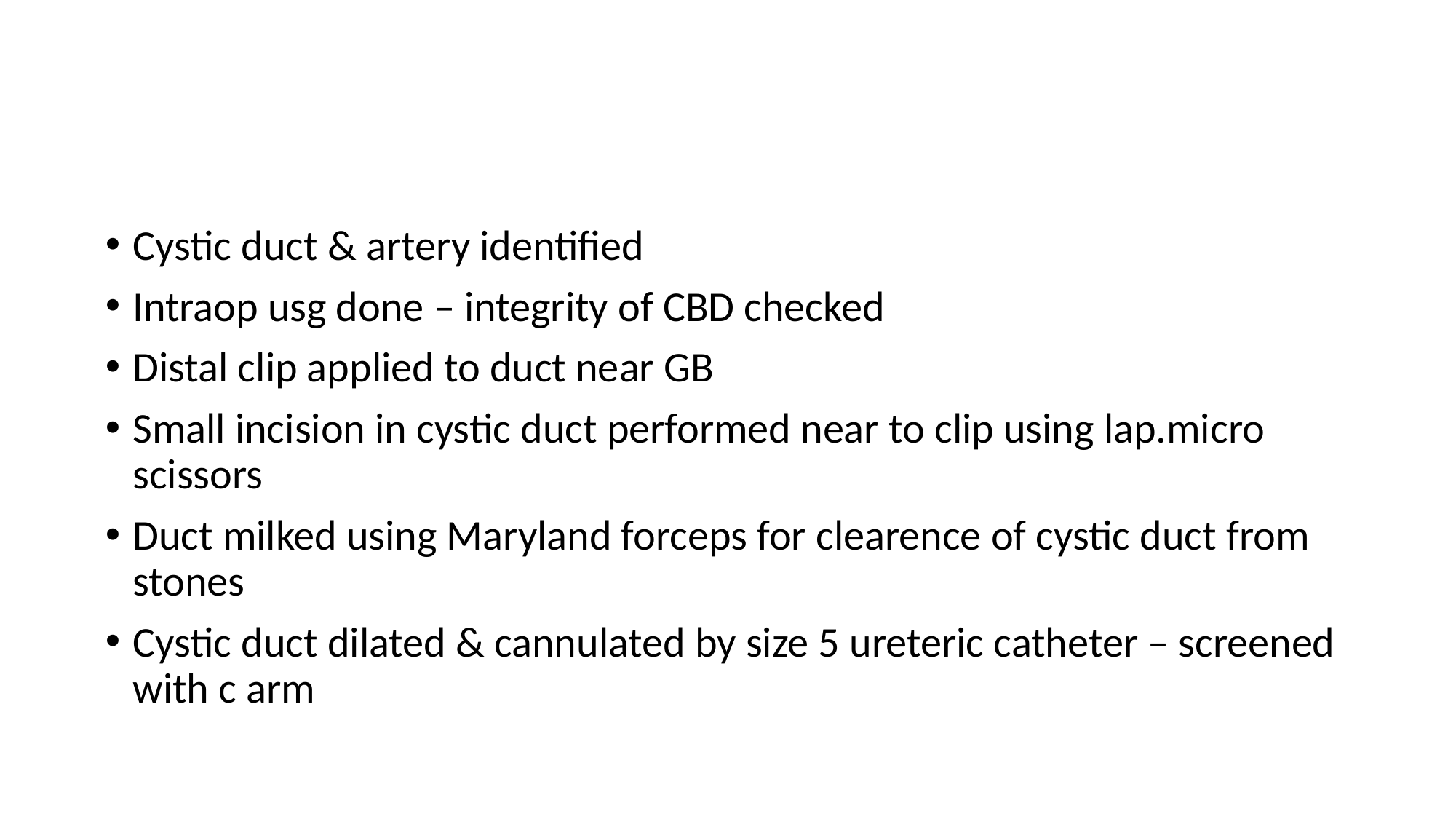

#
Cystic duct & artery identified
Intraop usg done – integrity of CBD checked
Distal clip applied to duct near GB
Small incision in cystic duct performed near to clip using lap.micro scissors
Duct milked using Maryland forceps for clearence of cystic duct from stones
Cystic duct dilated & cannulated by size 5 ureteric catheter – screened with c arm